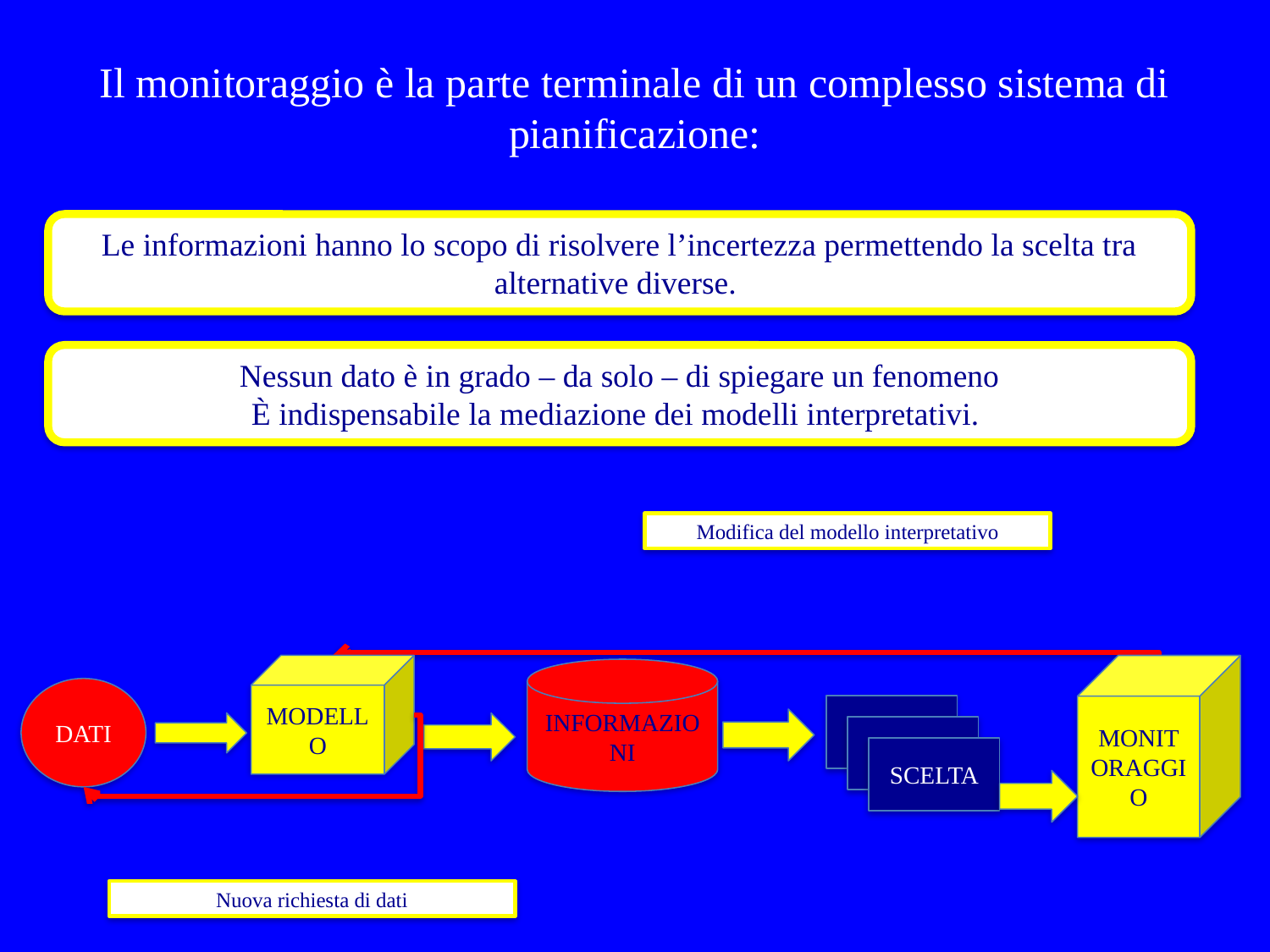

# Il monitoraggio è la parte terminale di un complesso sistema di pianificazione:
Le informazioni hanno lo scopo di risolvere l’incertezza permettendo la scelta tra alternative diverse.
Nessun dato è in grado – da solo – di spiegare un fenomeno
È indispensabile la mediazione dei modelli interpretativi.
Modifica del modello interpretativo
MODELLO
MONITORAGGIO
INFORMAZIONI
DATI
SCELTA

SCELTA
SCELTA

Nuova richiesta di dati